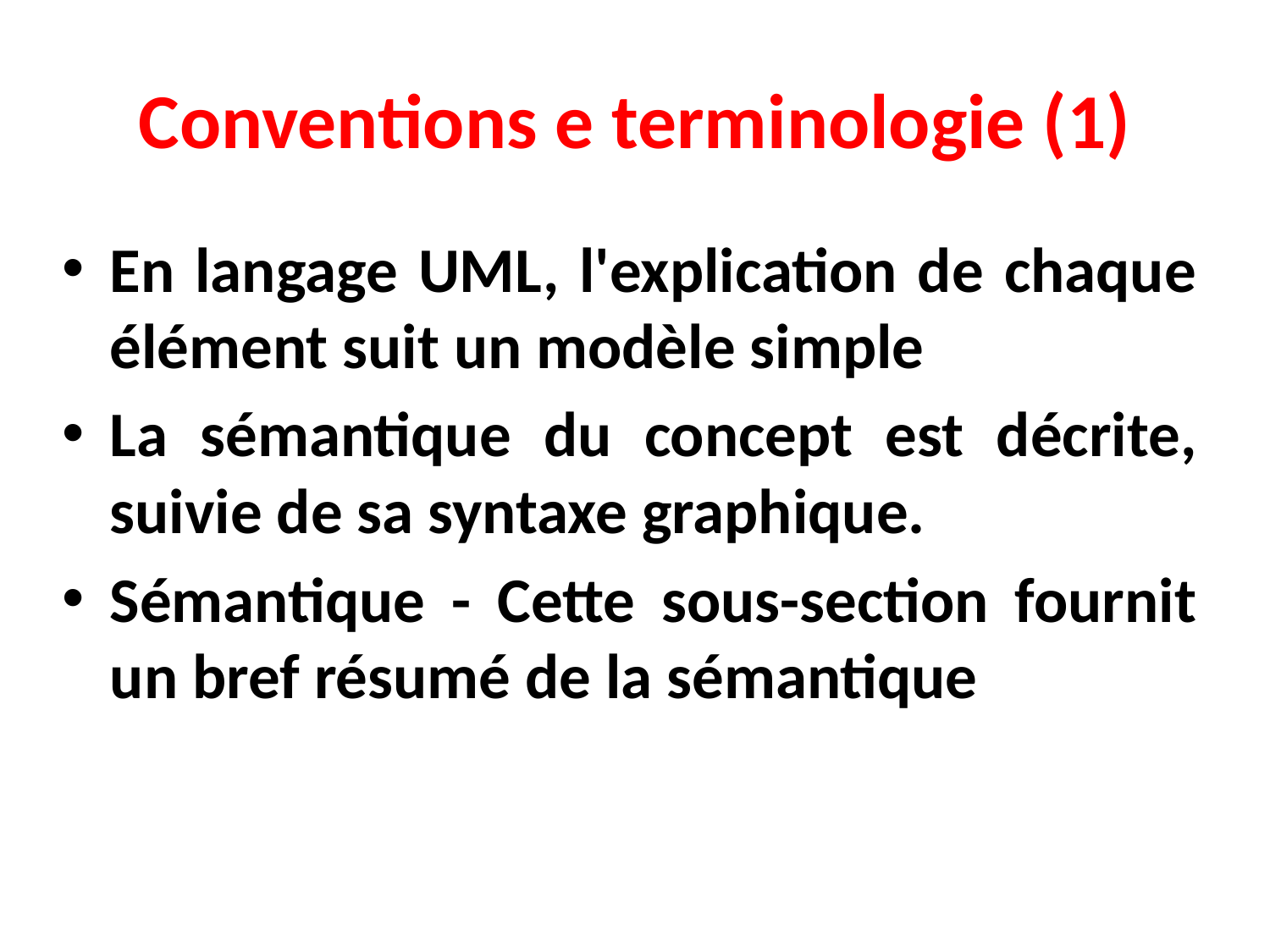

# Conventions e terminologie (1)
En langage UML, l'explication de chaque élément suit un modèle simple
La sémantique du concept est décrite, suivie de sa syntaxe graphique.
Sémantique - Cette sous-section fournit un bref résumé de la sémantique